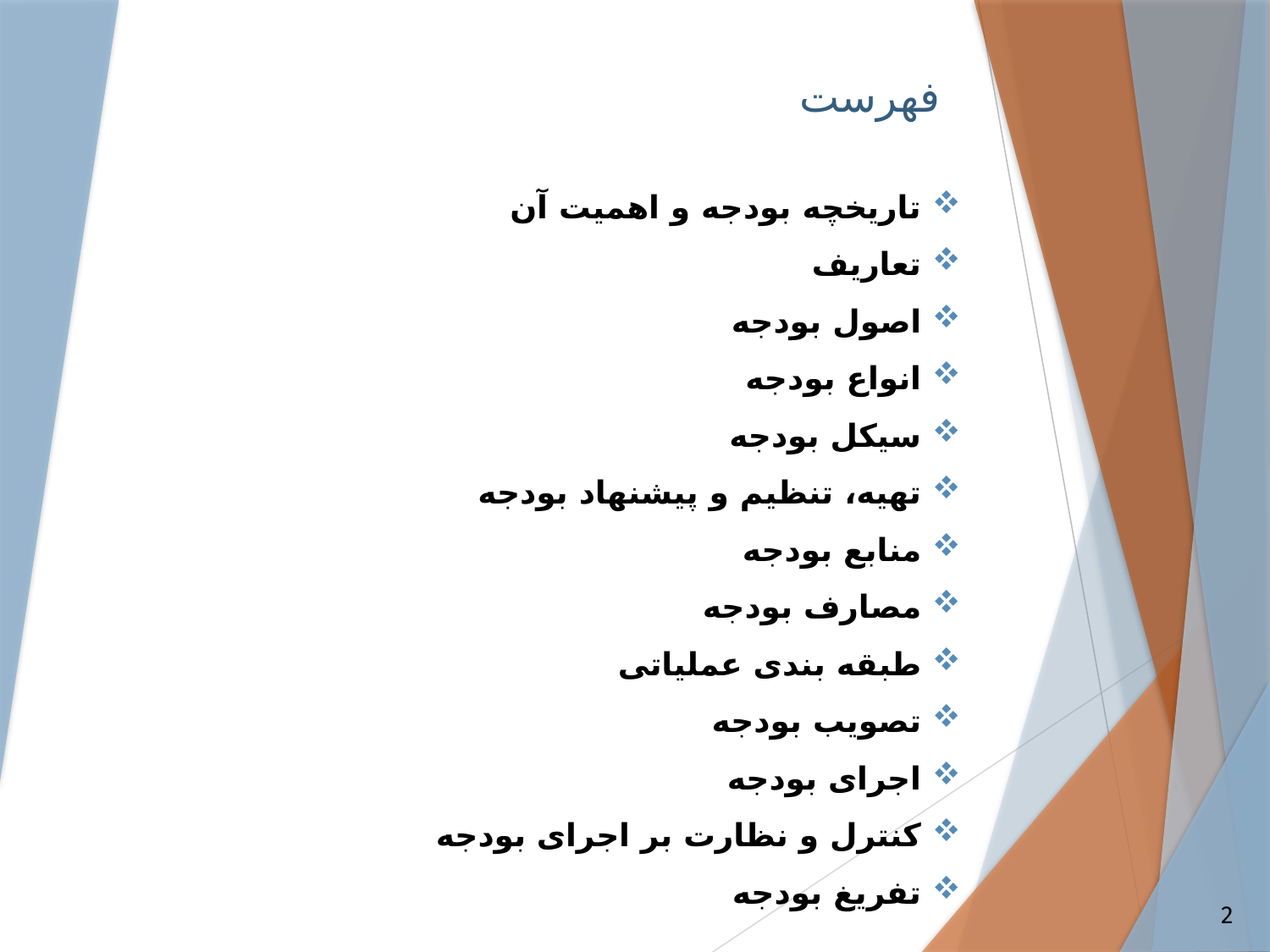

فهرست

تاریخچه بودجه و اهمیت آن
تعاریف
اصول بودجه
انواع بودجه
سیکل بودجه
تهیه، تنظیم و پیشنهاد بودجه
منابع بودجه
مصارف بودجه
طبقه بندی عملیاتی
تصویب بودجه
اجرای بودجه
کنترل و نظارت بر اجرای بودجه
تفریغ بودجه
2